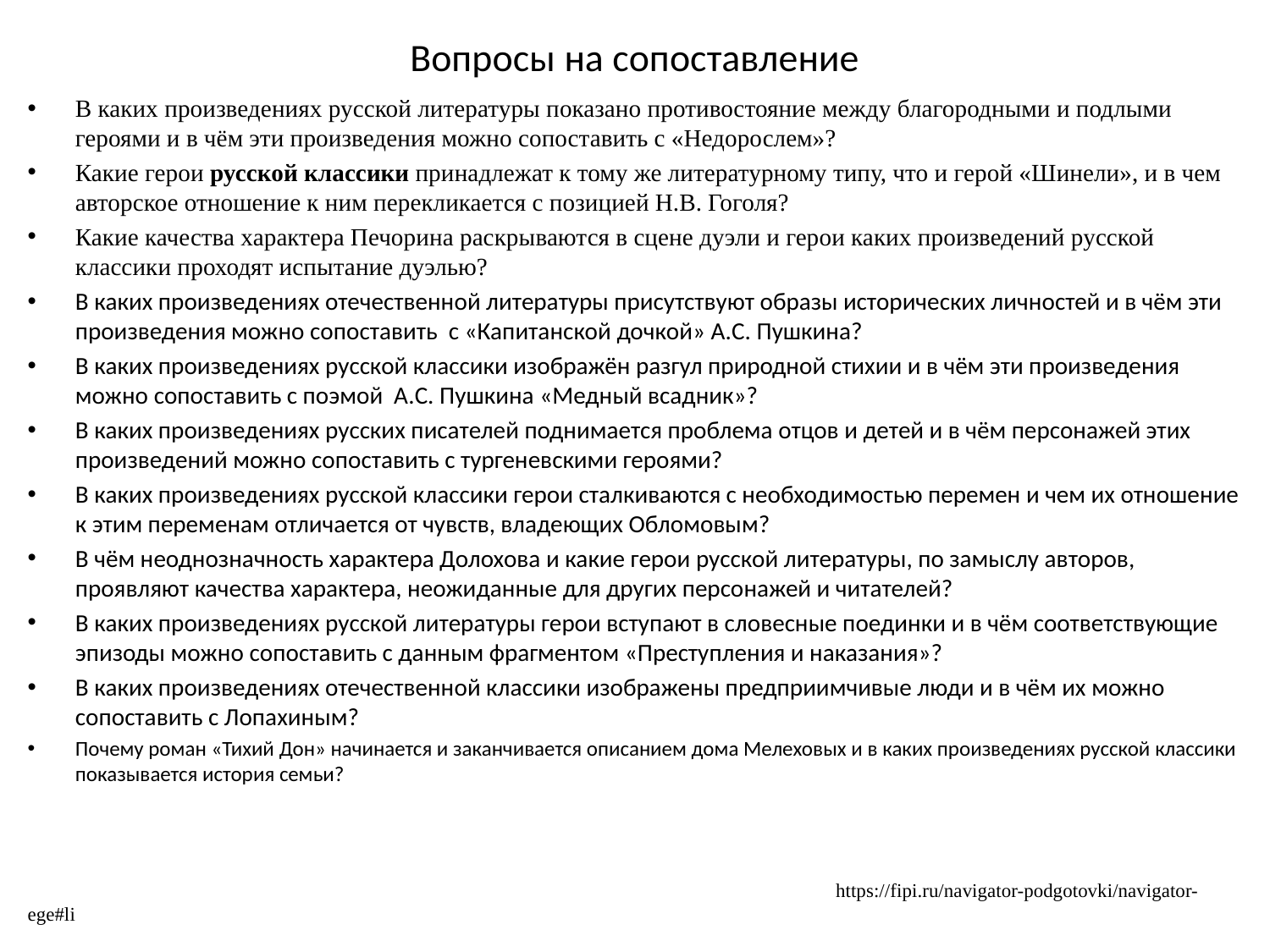

# Вопросы на сопоставление
В каких произведениях русской литературы показано противостояние между благородными и подлыми героями и в чём эти произведения можно сопоставить с «Недорослем»?
Какие герои русской классики принадлежат к тому же литературному типу, что и герой «Шинели», и в чем авторское отношение к ним перекликается с позицией Н.В. Гоголя?
Какие качества характера Печорина раскрываются в сцене дуэли и герои каких произведений русской классики проходят испытание дуэлью?
В каких произведениях отечественной литературы присутствуют образы исторических личностей и в чём эти произведения можно сопоставить  с «Капитанской дочкой» А.С. Пушкина?
В каких произведениях русской классики изображён разгул природной стихии и в чём эти произведения можно сопоставить с поэмой  А.С. Пушкина «Медный всадник»?
В каких произведениях русских писателей поднимается проблема отцов и детей и в чём персонажей этих произведений можно сопоставить с тургеневскими героями?
В каких произведениях русской классики герои сталкиваются с необходимостью перемен и чем их отношение к этим переменам отличается от чувств, владеющих Обломовым?
В чём неоднозначность характера Долохова и какие герои русской литературы, по замыслу авторов, проявляют качества характера, неожиданные для других персонажей и читателей?
В каких произведениях русской литературы герои вступают в словесные поединки и в чём соответствующие эпизоды можно сопоставить с данным фрагментом «Преступления и наказания»?
В каких произведениях отечественной классики изображены предприимчивые люди и в чём их можно сопоставить с Лопахиным?
Почему роман «Тихий Дон» начинается и заканчивается описанием дома Мелеховых и в каких произведениях русской классики показывается история семьи?

                                                                                                                                                                      https://fipi.ru/navigator-podgotovki/navigator-ege#li